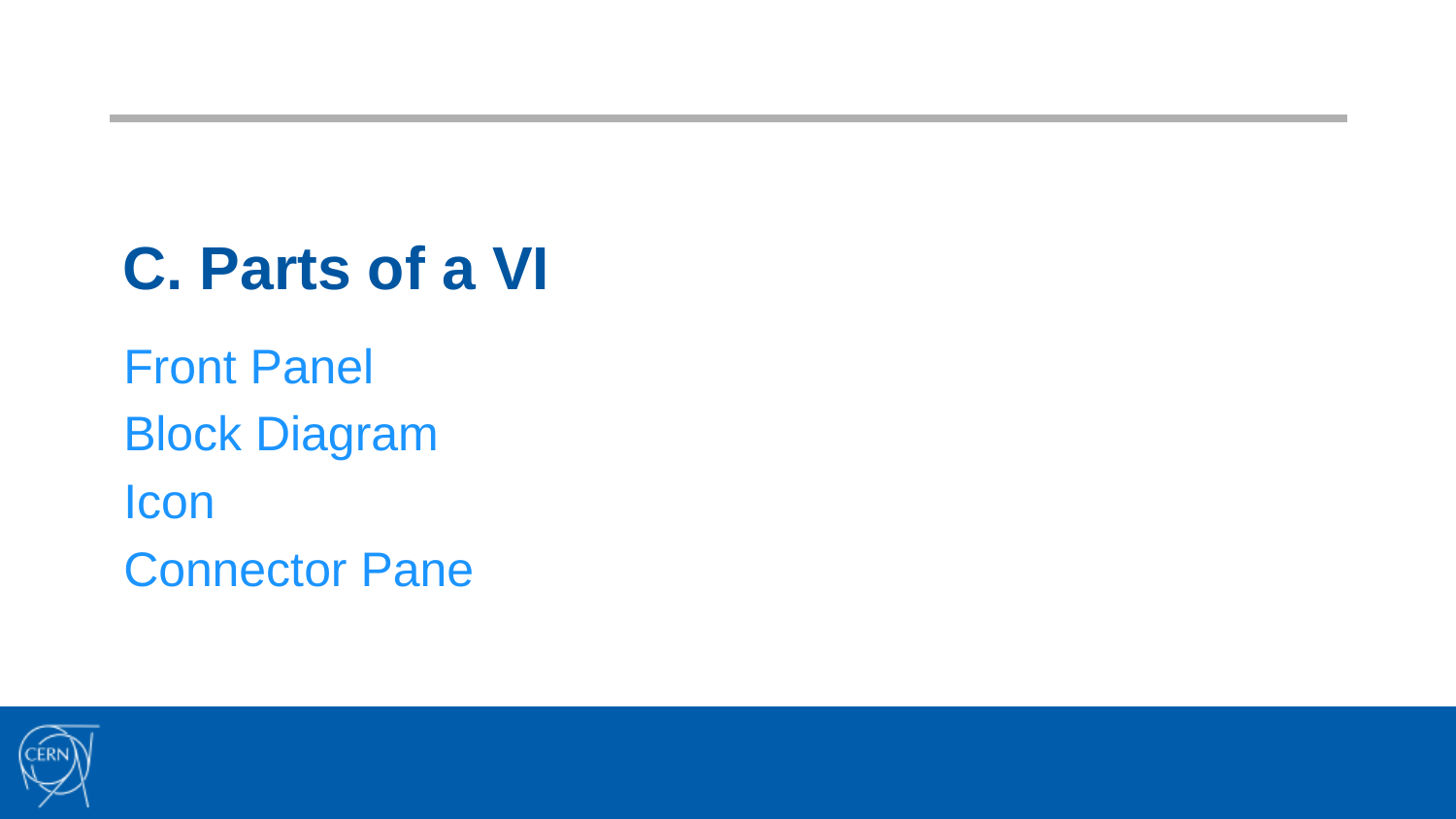

# C. Parts of a VI
Front Panel
Block Diagram
Icon
Connector Pane